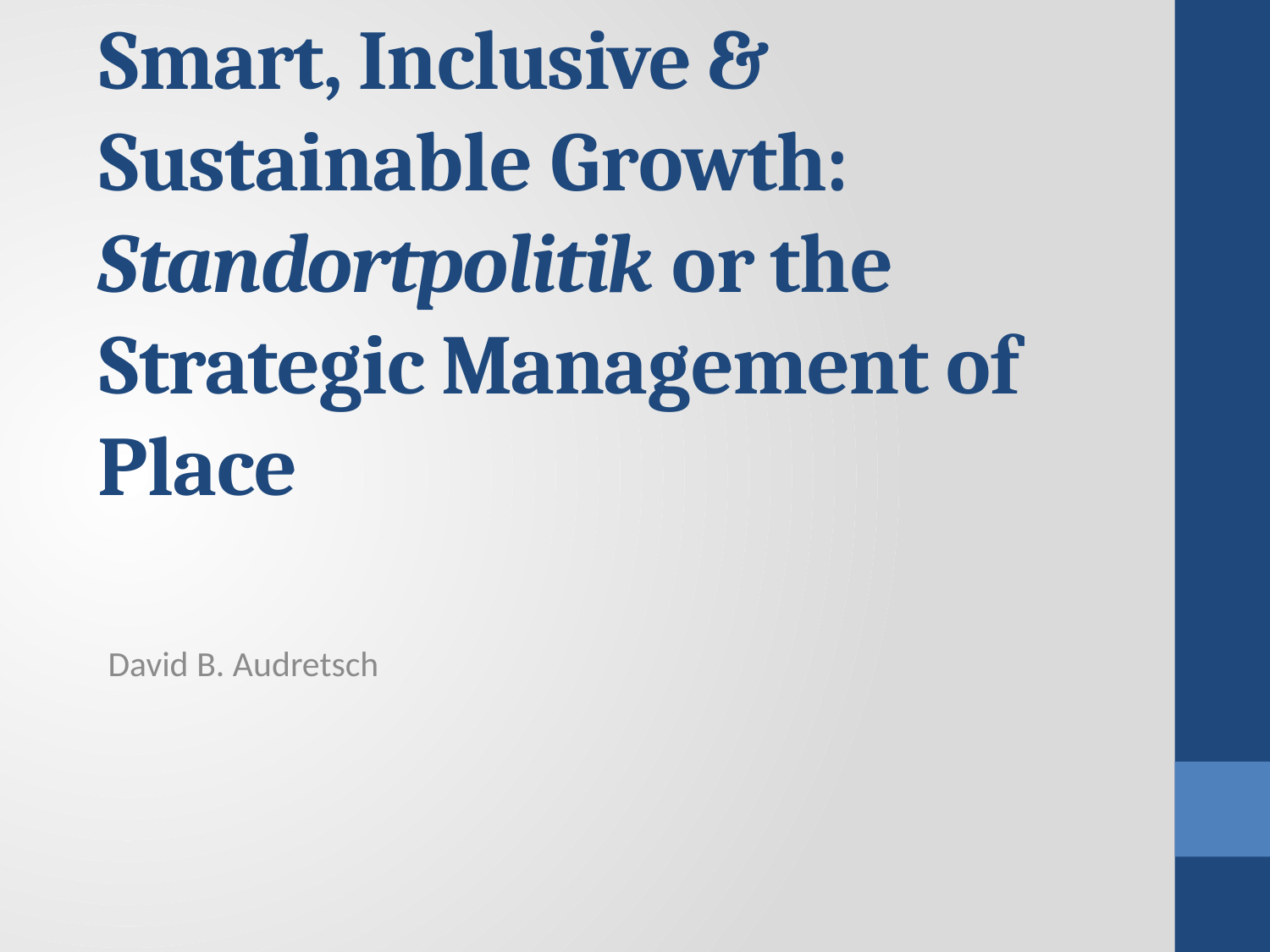

# Smart, Inclusive & Sustainable Growth: Standortpolitik or the Strategic Management of Place
David B. Audretsch